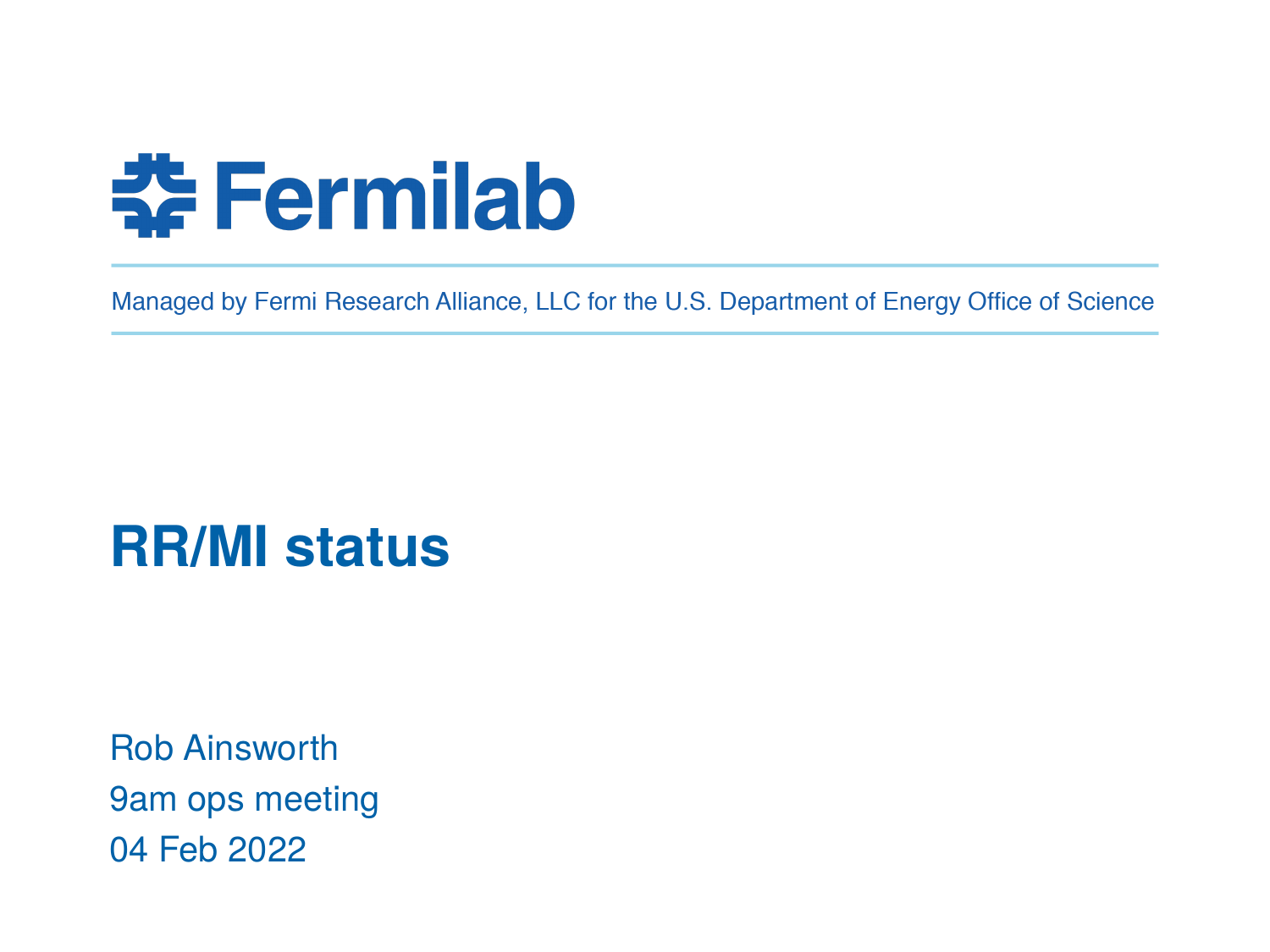

RR/MI status
Rob Ainsworth
9am ops meeting
04 Feb 2022